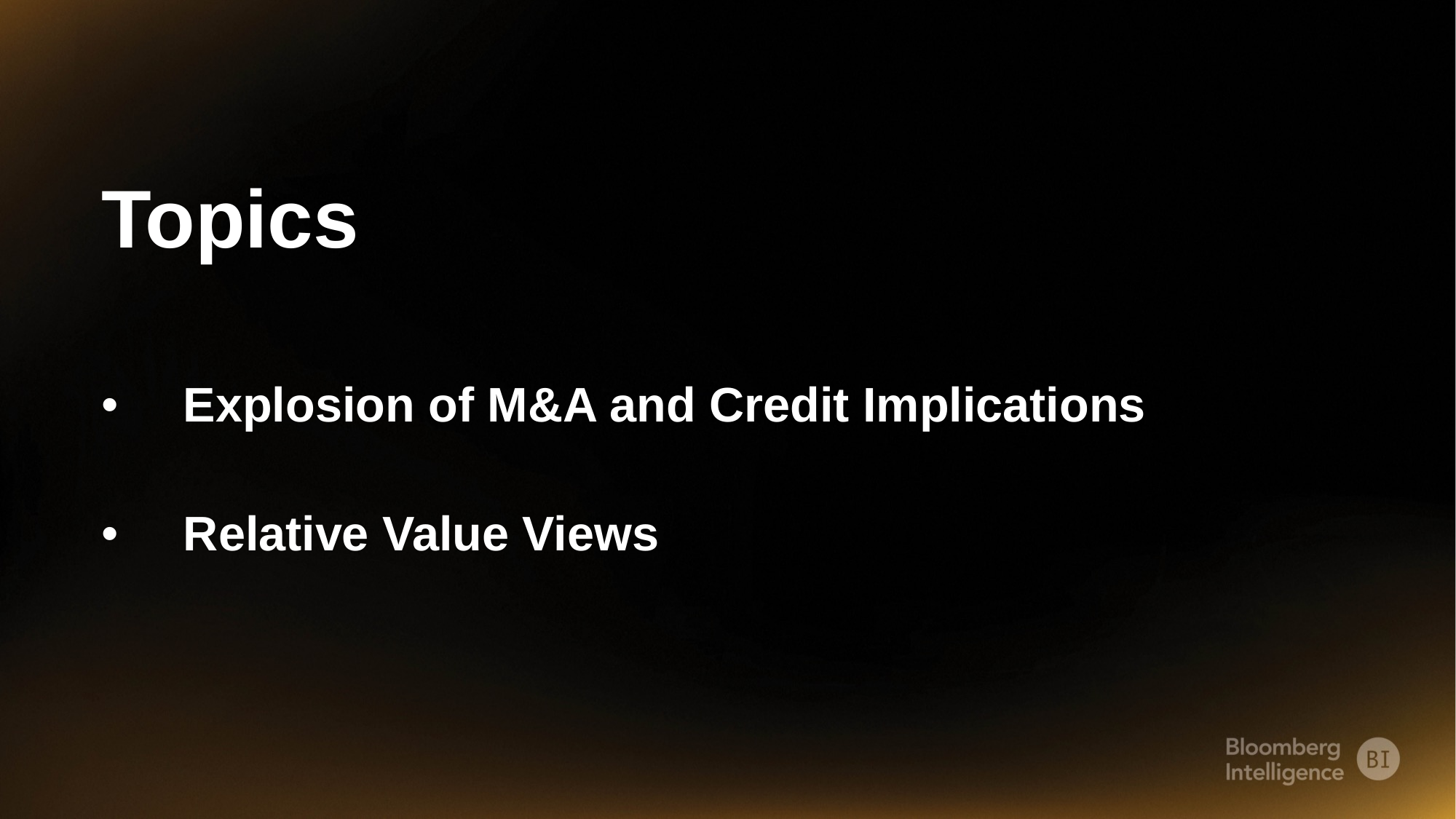

Topics

Explosion of M&A and Credit Implications

Relative Value Views